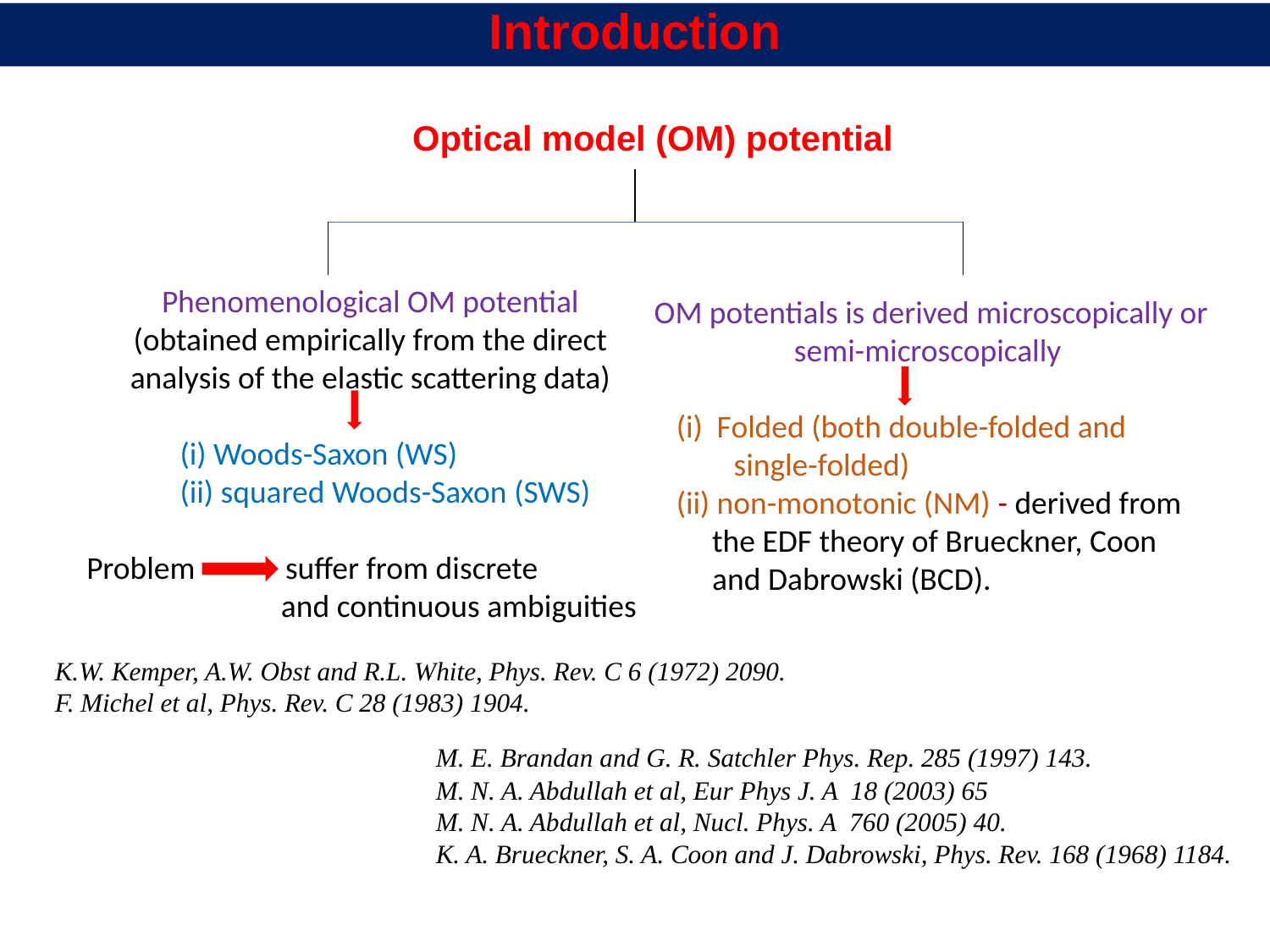

Introduction
   Optical model (OM) potential

K.W. Kemper, A.W. Obst and R.L. White, Phys. Rev. C 6 (1972) 2090.
F. Michel et al, Phys. Rev. C 28 (1983) 1904.

			M. E. Brandan and G. R. Satchler Phys. Rep. 285 (1997) 143.
			M. N. A. Abdullah et al, Eur Phys J. A  18 (2003) 65
			M. N. A. Abdullah et al, Nucl. Phys. A  760 (2005) 40.
			K. A. Brueckner, S. A. Coon and J. Dabrowski, Phys. Rev. 168 (1968) 1184.
Phenomenological OM potential
(obtained empirically from the direct analysis of the elastic scattering data)

             (i) Woods-Saxon (WS)
             (ii) squared Woods-Saxon (SWS)

Problem 	          suffer from discrete
                           and continuous ambiguities
OM potentials is derived microscopically or semi-microscopically

    (i)  Folded (both double-folded and
            single-folded)
    (ii) non-monotonic (NM) - derived from
         the EDF theory of Brueckner, Coon
         and Dabrowski (BCD).